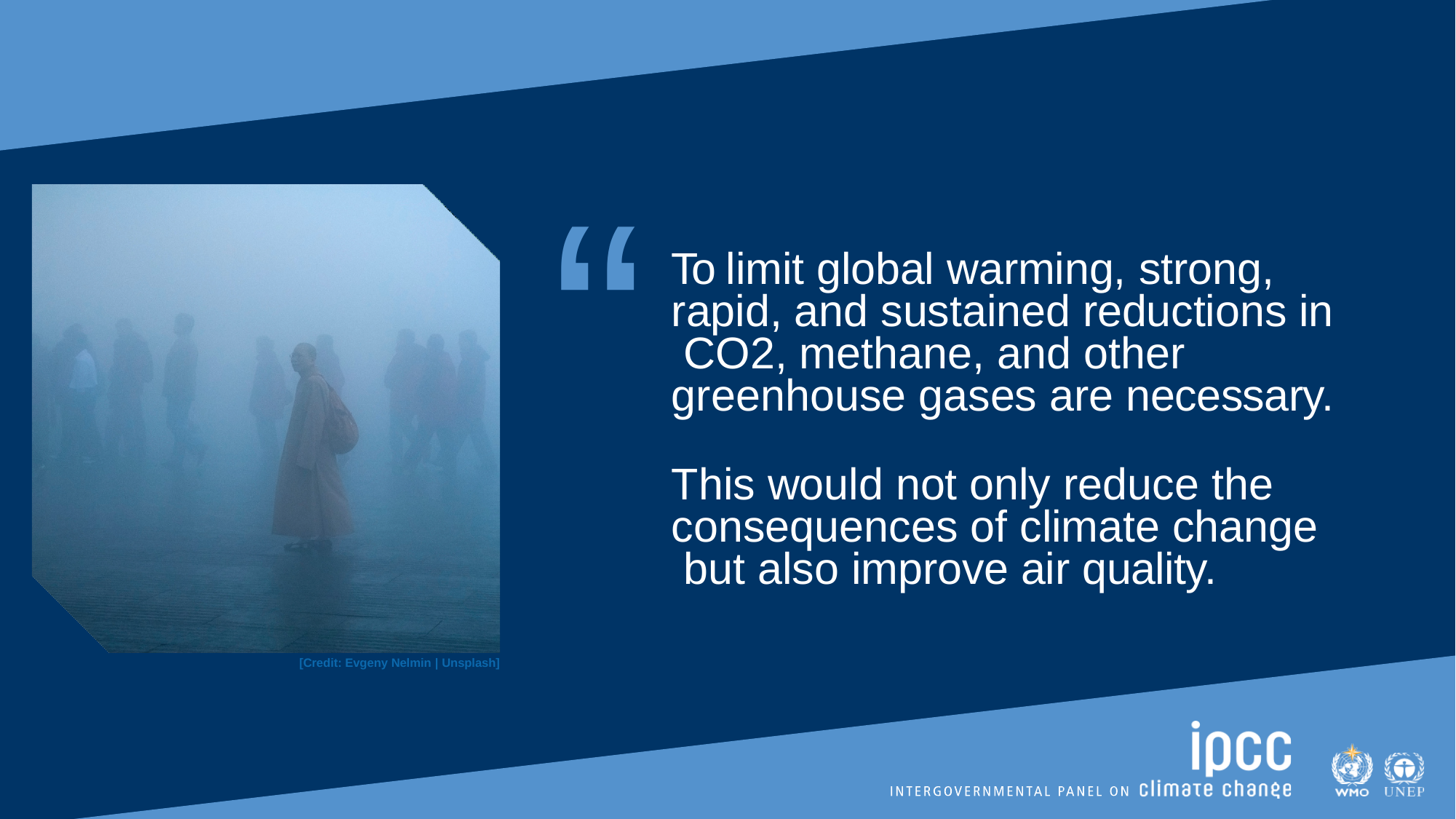

SIXTH ASSESSMENT REPORT
Working Group I – The Physical Science Basis
“

To limit global warming, strong,  rapid, and sustained reductions in  CO2, methane, and other  greenhouse gases are necessary.

This would not only reduce the  consequences of climate change  but also improve air quality.
[Credit: Evgeny Nelmin | Unsplash]